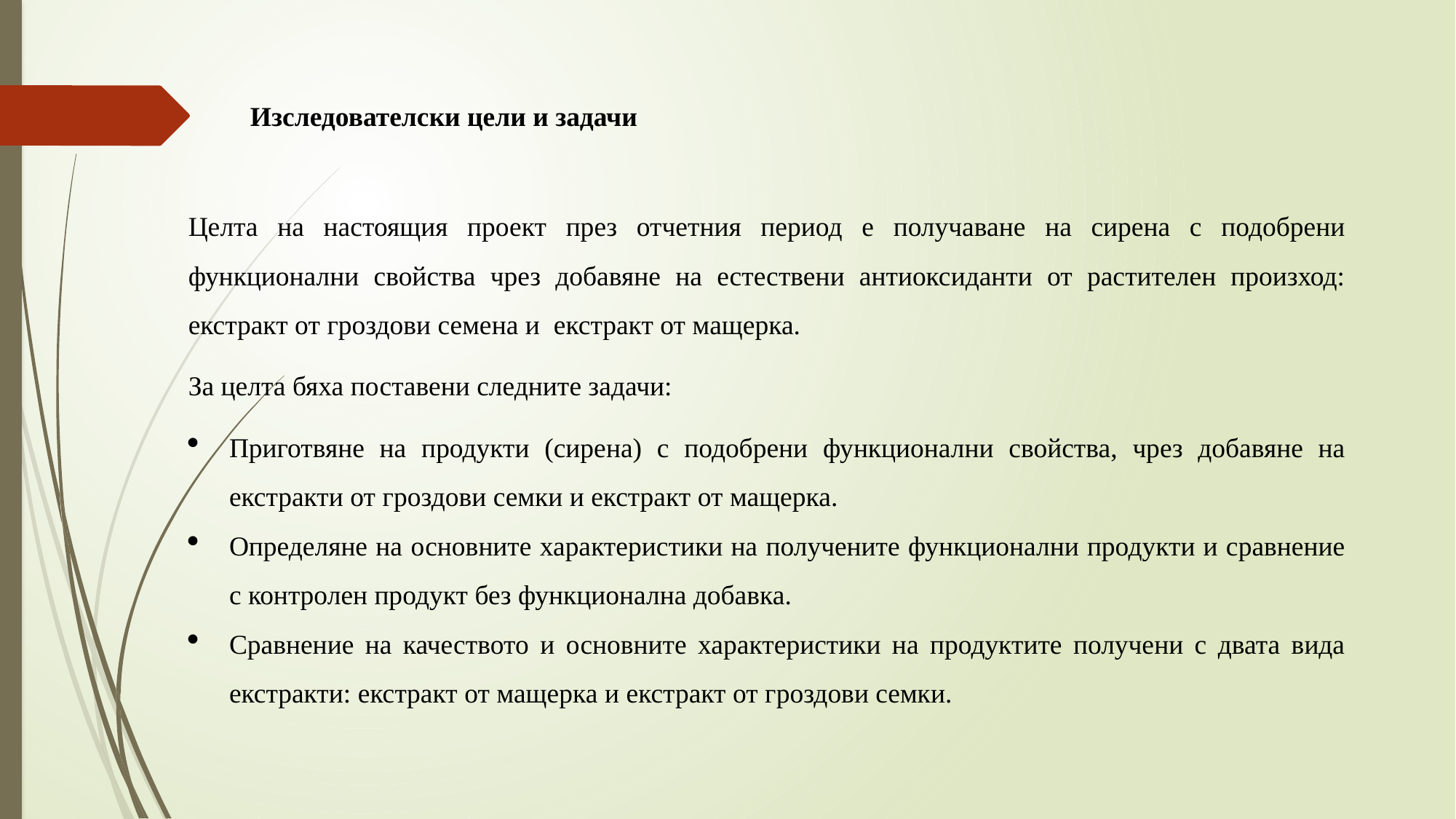

Изследователски цели и задачи
Целта на настоящия проект през отчетния период е получаване на сирена с подобрени функционални свойства чрез добавяне на естествени антиоксиданти от растителен произход: екстракт от гроздови семена и  екстракт от мащерка.
За целта бяха поставени следните задачи:
Приготвяне на продукти (сирена) с подобрени функционални свойства, чрез добавяне на екстракти от гроздови семки и екстракт от мащерка.
Определяне на основните характеристики на получените функционални продукти и сравнение с контролен продукт без функционална добавка.
Сравнение на качеството и основните характеристики на продуктите получени с двата вида екстракти: екстракт от мащерка и екстракт от гроздови семки.